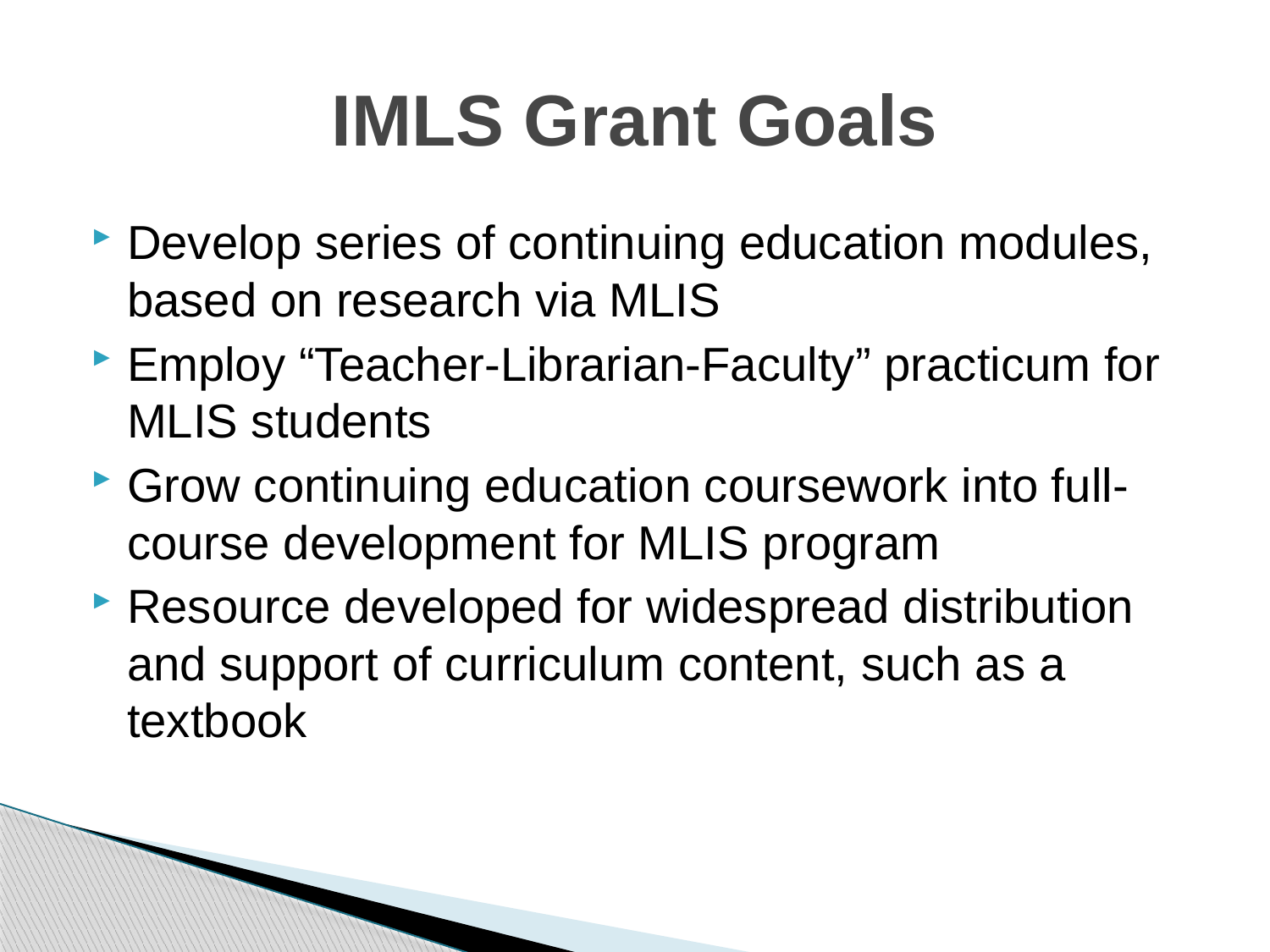

# IMLS Grant Goals
Develop series of continuing education modules, based on research via MLIS
Employ “Teacher-Librarian-Faculty” practicum for MLIS students
Grow continuing education coursework into full-course development for MLIS program
Resource developed for widespread distribution and support of curriculum content, such as a textbook